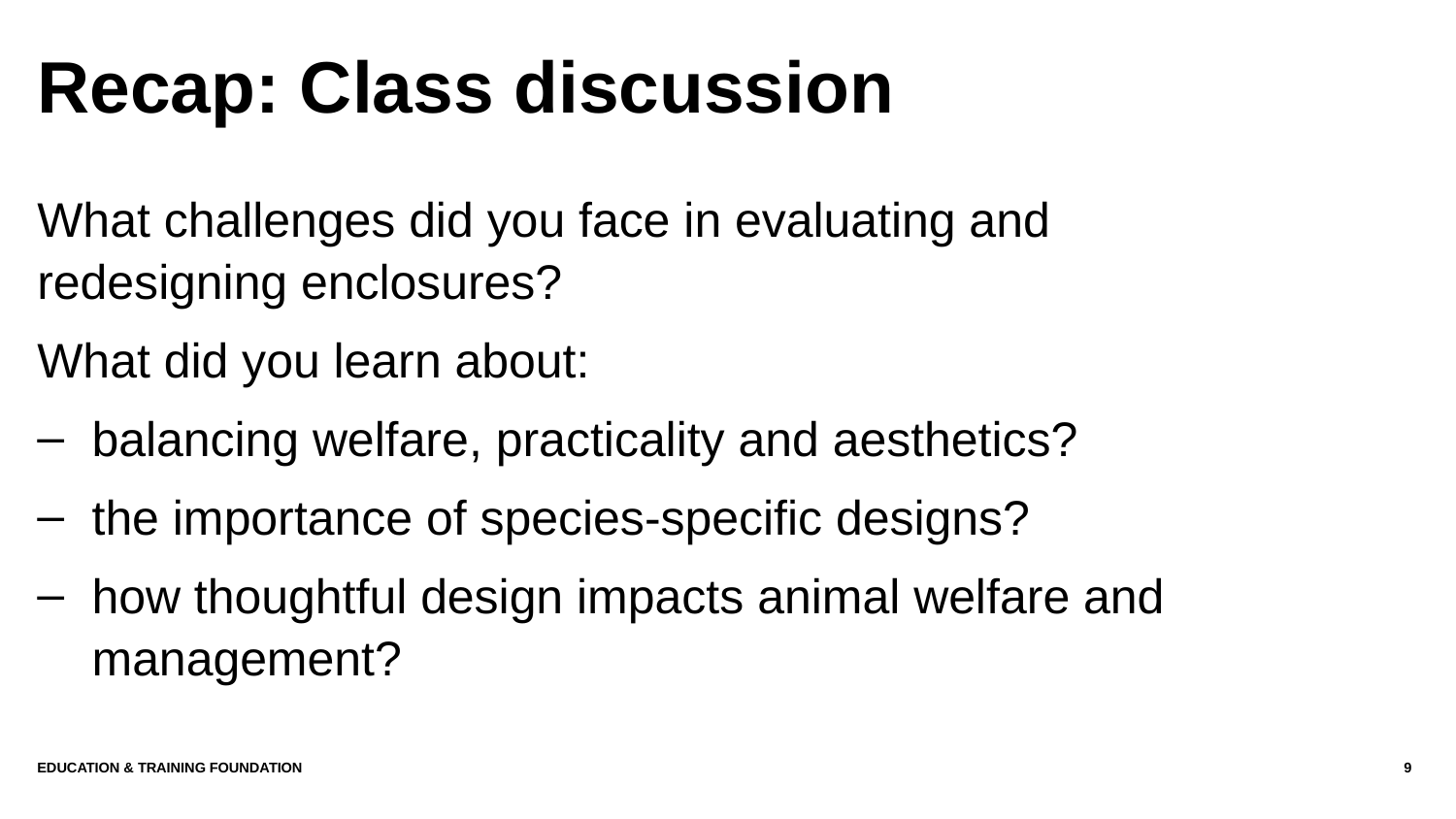

# Recap: Class discussion
What challenges did you face in evaluating and redesigning enclosures?
What did you learn about:
balancing welfare, practicality and aesthetics?
the importance of species-specific designs?
how thoughtful design impacts animal welfare and management?

Education & Training Foundation
9